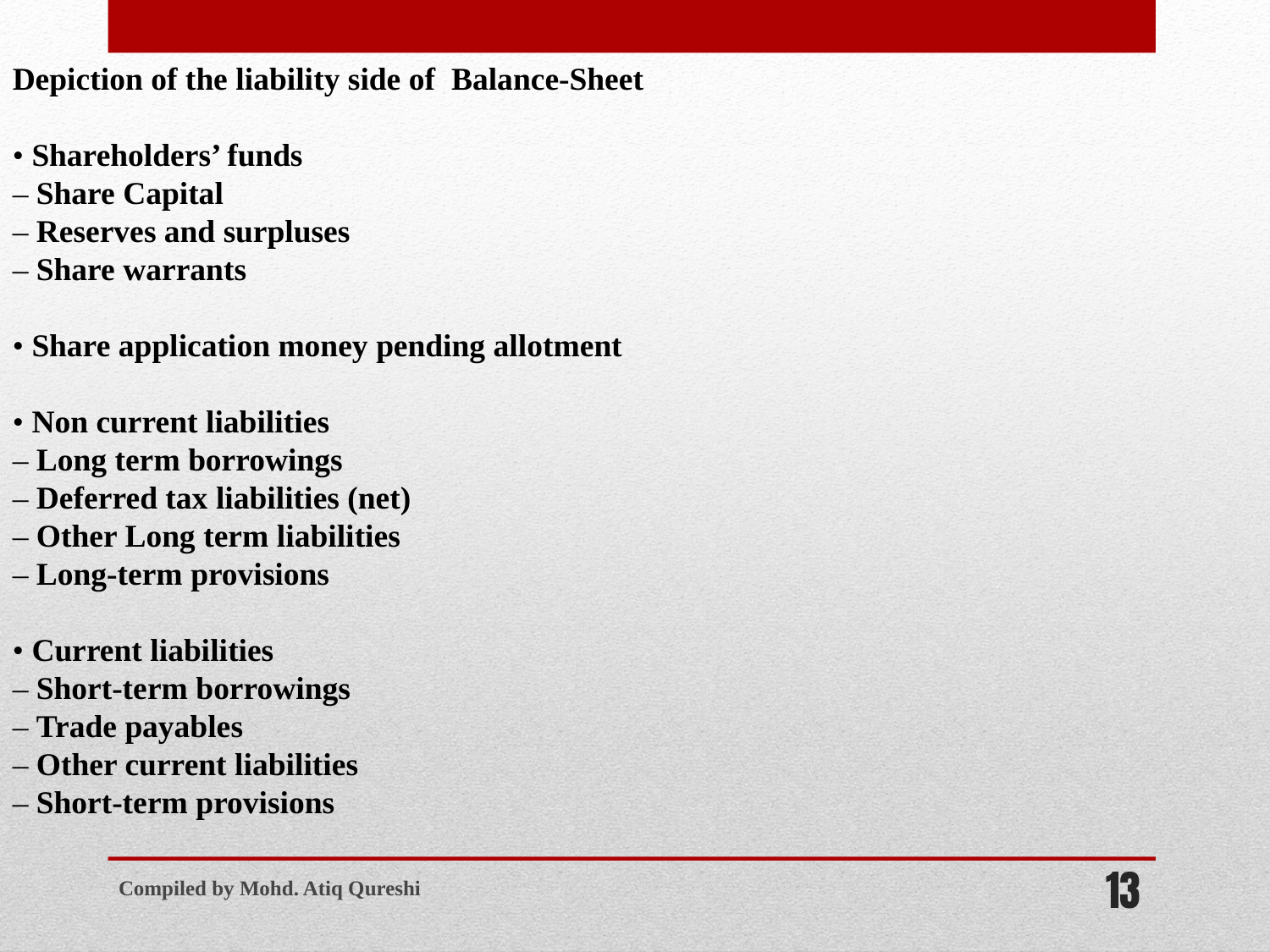

Depiction of the liability side of  Balance-Sheet

• Shareholders’ funds
– Share Capital
– Reserves and surpluses
– Share warrants

• Share application money pending allotment

• Non current liabilities
– Long term borrowings
– Deferred tax liabilities (net)
– Other Long term liabilities
– Long-term provisions

• Current liabilities
– Short-term borrowings
– Trade payables
– Other current liabilities
– Short-term provisions

Compiled by Mohd. Atiq Qureshi
13